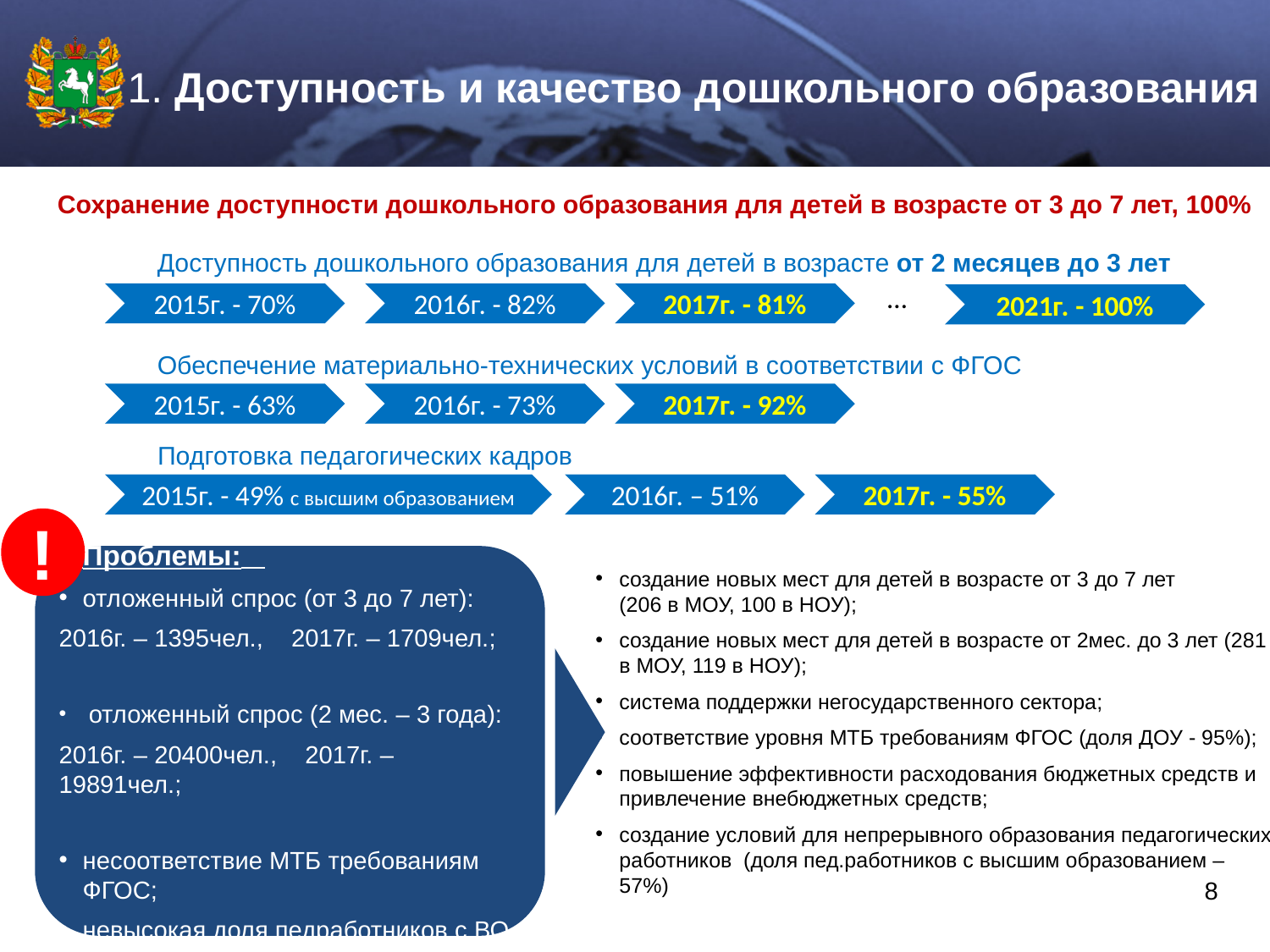

1. Доступность и качество дошкольного образования
Сохранение доступности дошкольного образования для детей в возрасте от 3 до 7 лет, 100%
Доступность дошкольного образования для детей в возрасте от 2 месяцев до 3 лет
…
2015г. - 70%
2016г. - 82%
2017г. - 81%
2021г. - 100%
Обеспечение материально-технических условий в соответствии с ФГОС
2015г. - 63%
2016г. - 73%
2017г. - 92%
Подготовка педагогических кадров
2015г. - 49% с высшим образованием
2016г. – 51%
2017г. - 55%
!
    Проблемы:
отложенный спрос (от 3 до 7 лет):
2016г. – 1395чел.,    2017г. – 1709чел.;

 отложенный спрос (2 мес. – 3 года):
2016г. – 20400чел.,    2017г. – 19891чел.;

несоответствие МТБ требованиям ФГОС;
невысокая доля педработников с ВО
создание новых мест для детей в возрасте от 3 до 7 лет
(206 в МОУ, 100 в НОУ);
создание новых мест для детей в возрасте от 2мес. до 3 лет (281 в МОУ, 119 в НОУ);
система поддержки негосударственного сектора;
соответствие уровня МТБ требованиям ФГОС (доля ДОУ - 95%);
повышение эффективности расходования бюджетных средств и привлечение внебюджетных средств;
создание условий для непрерывного образования педагогических работников  (доля пед.работников с высшим образованием – 57%)